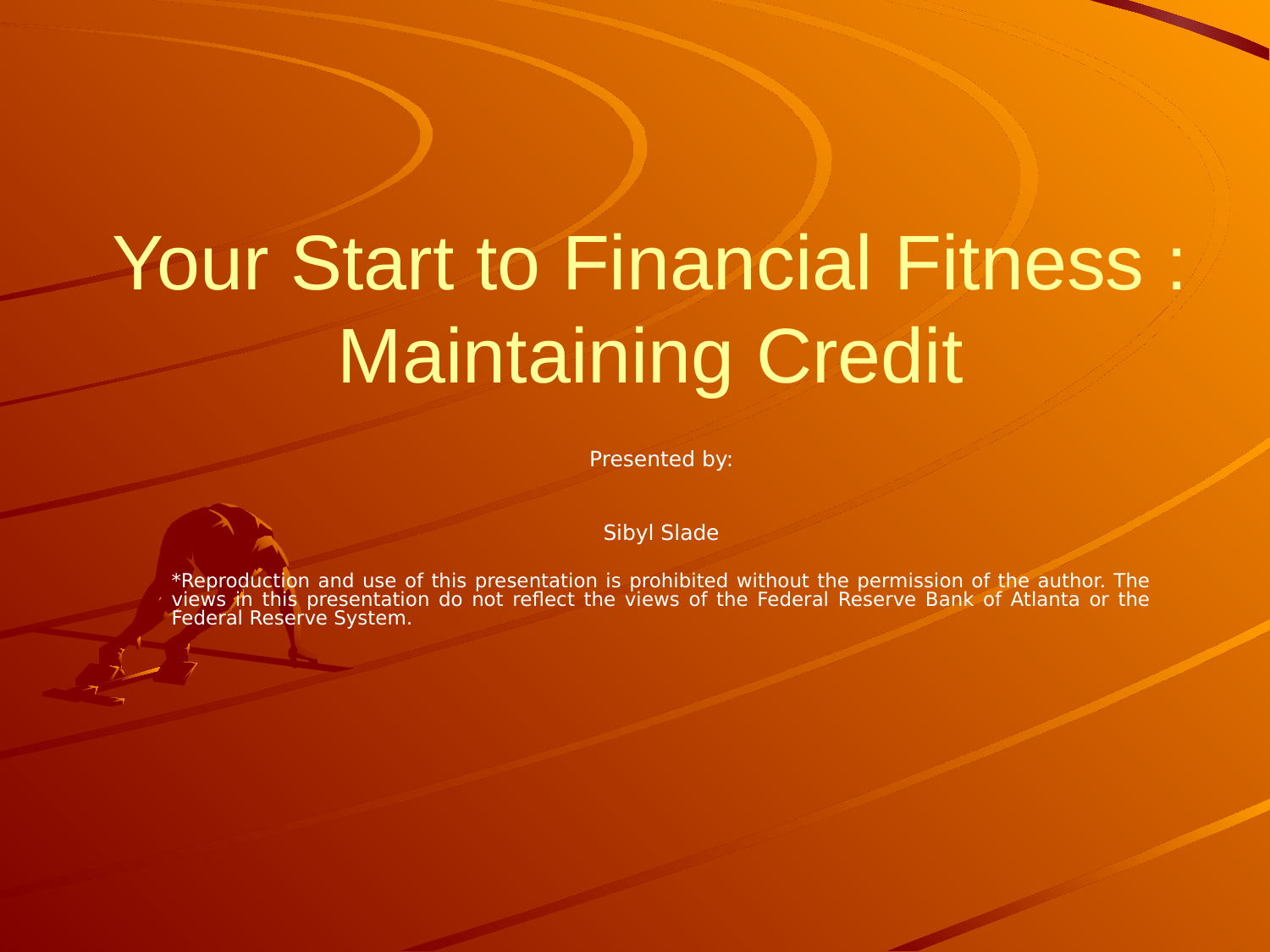

# Your Start to Financial Fitness : Maintaining Credit
Presented by:

Sibyl Slade

*Reproduction and use of this presentation is prohibited without the permission of the author. The views in this presentation do not reflect the views of the Federal Reserve Bank of Atlanta or the Federal Reserve System.